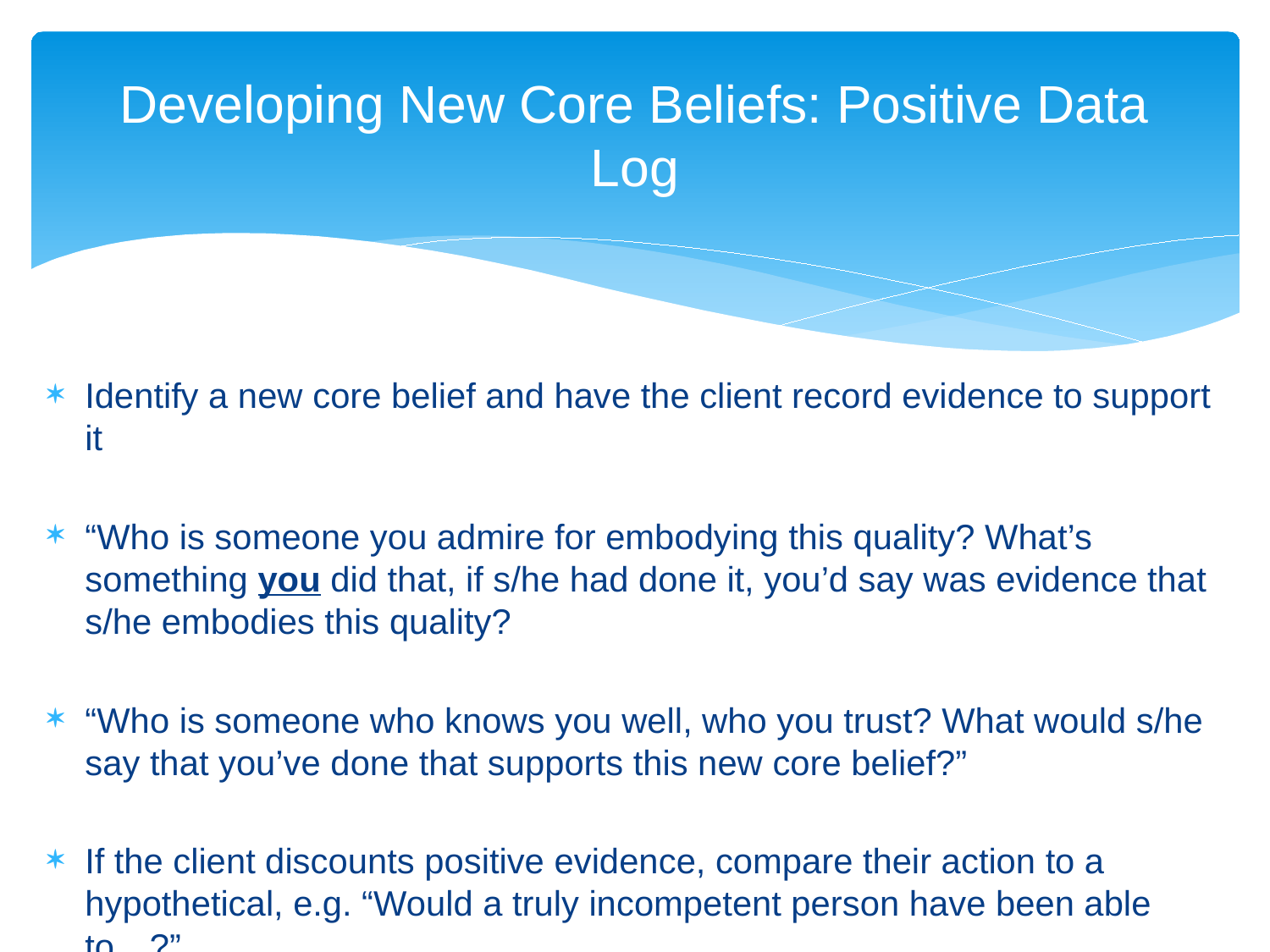

# Developing New Core Beliefs: Positive Data Log
Identify a new core belief and have the client record evidence to support it

“Who is someone you admire for embodying this quality? What’s something you did that, if s/he had done it, you’d say was evidence that s/he embodies this quality?

“Who is someone who knows you well, who you trust? What would s/he say that you’ve done that supports this new core belief?”

If the client discounts positive evidence, compare their action to a hypothetical, e.g. “Would a truly incompetent person have been able to…?”